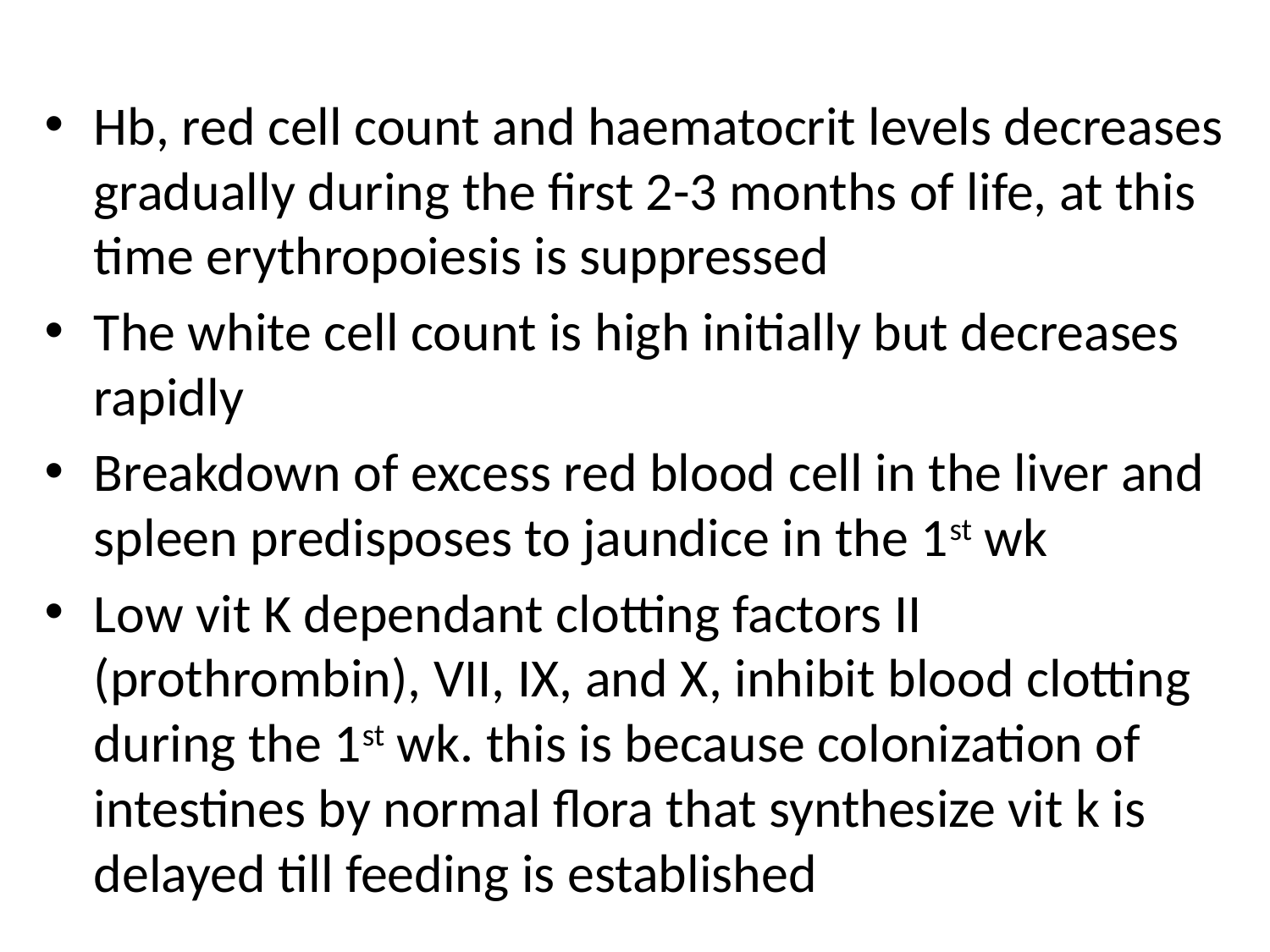

#
Hb, red cell count and haematocrit levels decreases gradually during the first 2-3 months of life, at this time erythropoiesis is suppressed
The white cell count is high initially but decreases rapidly
Breakdown of excess red blood cell in the liver and spleen predisposes to jaundice in the 1st wk
Low vit K dependant clotting factors II (prothrombin), VII, IX, and X, inhibit blood clotting during the 1st wk. this is because colonization of intestines by normal flora that synthesize vit k is delayed till feeding is established